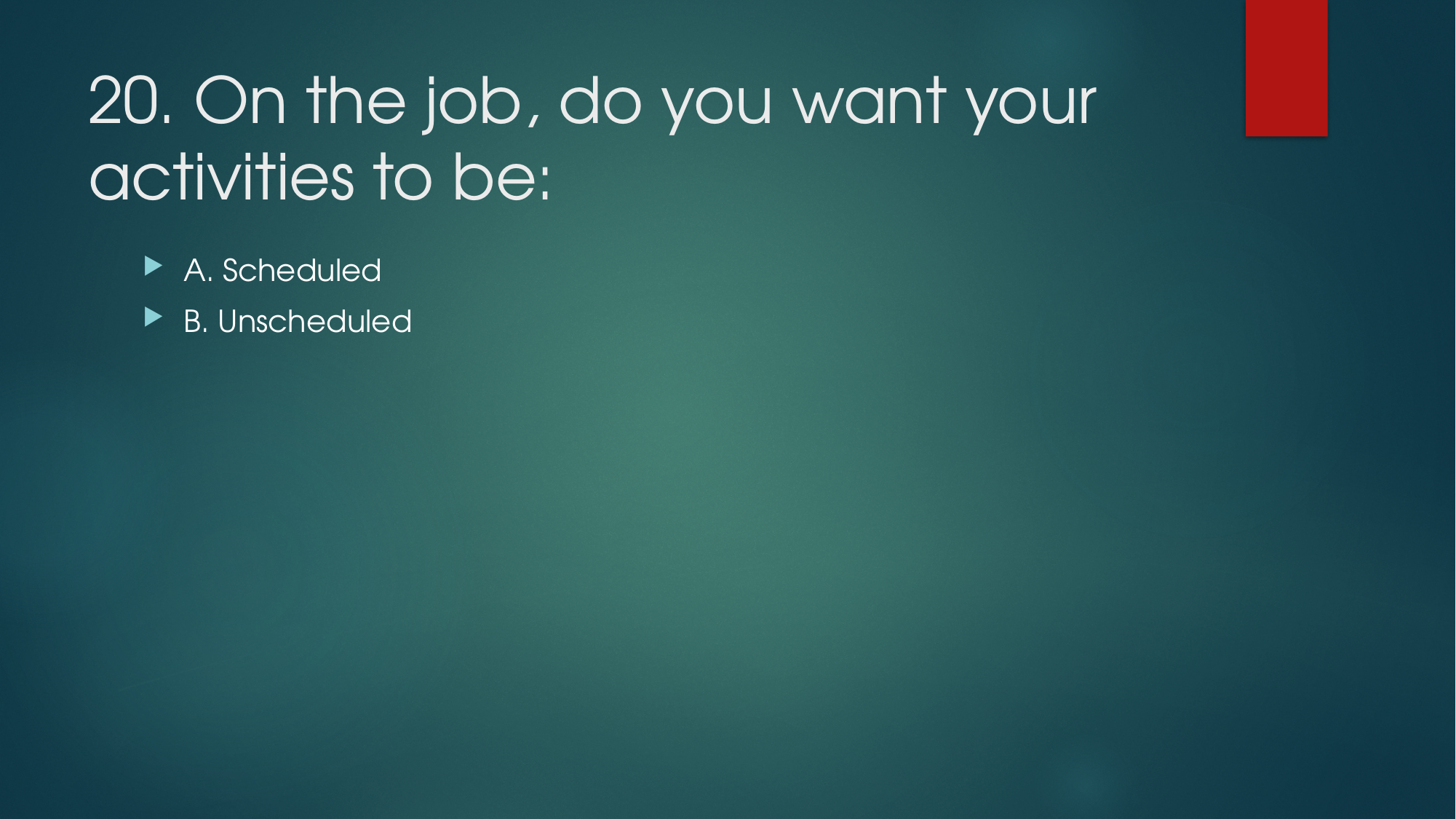

# 20. On the job, do you want your activities to be:
A. Scheduled
B. Unscheduled